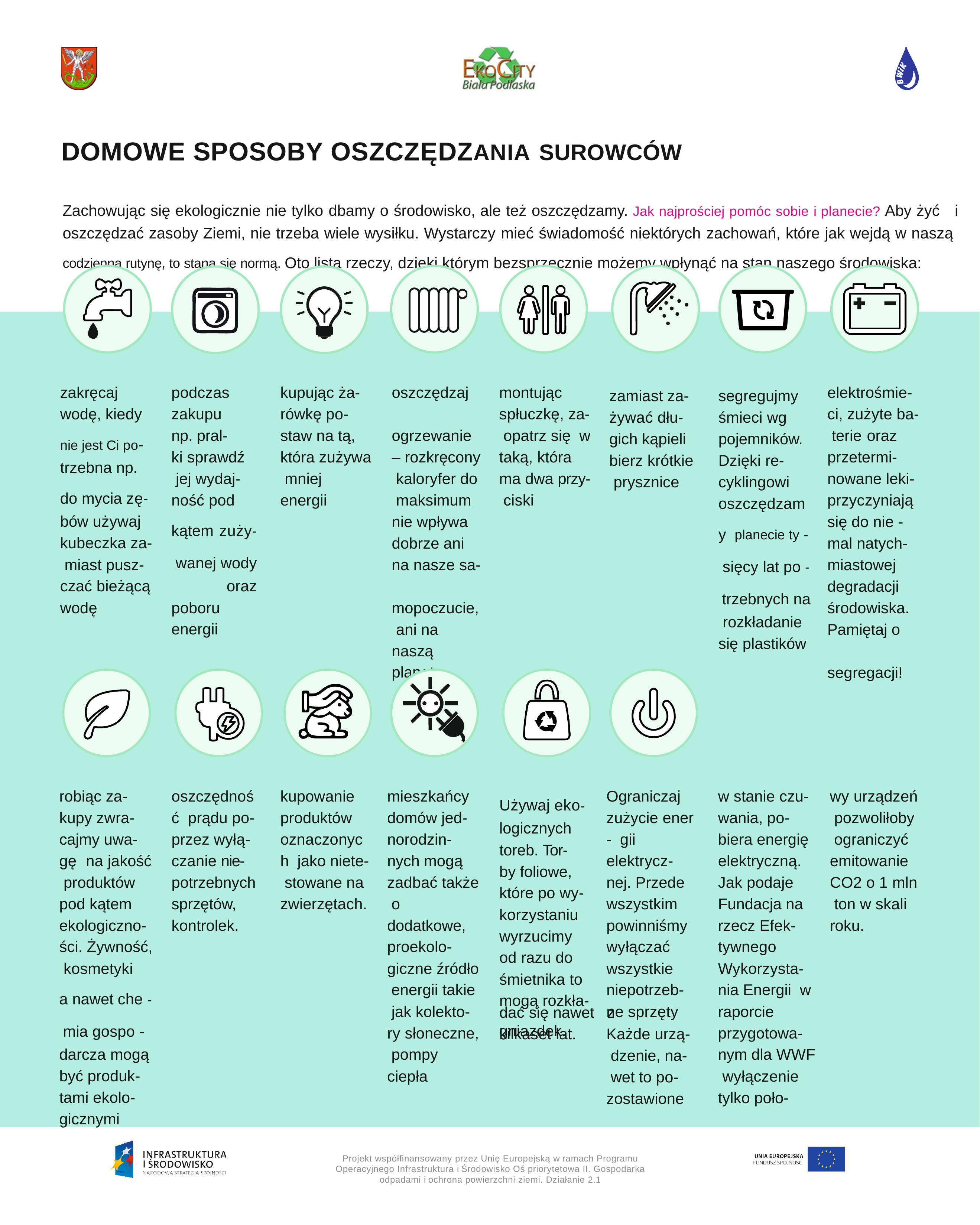

DOMOWE SPOSOBY OSZCZĘDZANIA SUROWCÓW
Zachowując się ekologicznie nie tylko dbamy o środowisko, ale też oszczędzamy. Jak najprościej pomóc sobie i planecie? Aby żyć   i oszczędzać zasoby Ziemi, nie trzeba wiele wysiłku. Wystarczy mieć świadomość niektórych zachowań, które jak wejdą w naszą  codzienną rutynę, to staną się normą. Oto lista rzeczy, dzięki którym bezsprzecznie możemy wpłynąć na stan naszego środowiska:

kupując ża-  rówkę po-  staw na tą,  która zużywa  mniej energii
zakręcaj  wodę, kiedy  nie jest Ci po-  trzebna np.  do mycia zę-  bów używaj  kubeczka za-  miast pusz-  czać bieżącą  wodę
podczas  zakupu  np. pral-  ki sprawdź  jej wydaj-  ność pod
kątem zuży-  wanej wody  oraz poboru  energii
oszczędzaj  ogrzewanie
– rozkręcony  kaloryfer do  maksimum  nie wpływa  dobrze ani  na nasze sa-  mopoczucie,  ani na naszą  planetę
montując  spłuczkę, za-  opatrz się  w taką, która  ma dwa przy-  ciski
elektrośmie-  ci, zużyte ba-  terie	oraz  przetermi-  nowane leki-  przyczyniają  się do nie -  mal natych-  miastowej  degradacji  środowiska.
Pamiętaj o  segregacji!
zamiast za-  żywać dłu-  gich kąpieli  bierz krótkie  prysznice
segregujmy  śmieci wg  pojemników.  Dzięki re-  cyklingowi  oszczędzamy  planecie ty -  sięcy lat po -  trzebnych na  rozkładanie  się plastików
robiąc za-  kupy zwra-  cajmy uwa-  gę	na jakość  produktów  pod kątem  ekologiczno-  ści. Żywność,  kosmetyki
a nawet che -  mia gospo -  darcza mogą  być produk-  tami ekolo-  gicznymi
oszczędność  prądu po-  przez wyłą-  czanie nie-  potrzebnych  sprzętów,  kontrolek.
kupowanie  produktów  oznaczonych  jako niete-  stowane na  zwierzętach.
mieszkańcy  domów jed-  norodzin-  nych mogą  zadbać także  o dodatkowe,  proekolo-  giczne źródło  energii takie  jak kolekto-  ry słoneczne,  pompy ciepła
Używaj eko-  logicznych  toreb. Tor-  by foliowe,  które po wy-  korzystaniu  wyrzucimy  od razu do  śmietnika to  mogą rozkła-
Ograniczaj  zużycie ener -  gii elektrycz-  nej. Przede  wszystkim  powinniśmy  wyłączać  wszystkie  niepotrzeb-  ne sprzęty
w stanie czu-  wania, po-  biera energię  elektryczną.  Jak podaje  Fundacja na  rzecz Efek-  tywnego  Wykorzysta-  nia Energii  w raporcie  przygotowa-  nym dla WWF  wyłączenie  tylko poło-
wy urządzeń  pozwoliłoby  ograniczyć  emitowanie  CO2 o 1 mln  ton w skali  roku.
dać się nawet	z gniazdek.
Każde urzą-  dzenie, na-  wet to po-  zostawione
kilkaset lat.

Projekt współﬁnansowany przez Unię Europejską w ramach Programu Operacyjnego Infrastruktura i Środowisko Oś priorytetowa II. Gospodarka odpadami i ochrona powierzchni ziemi. Działanie 2.1